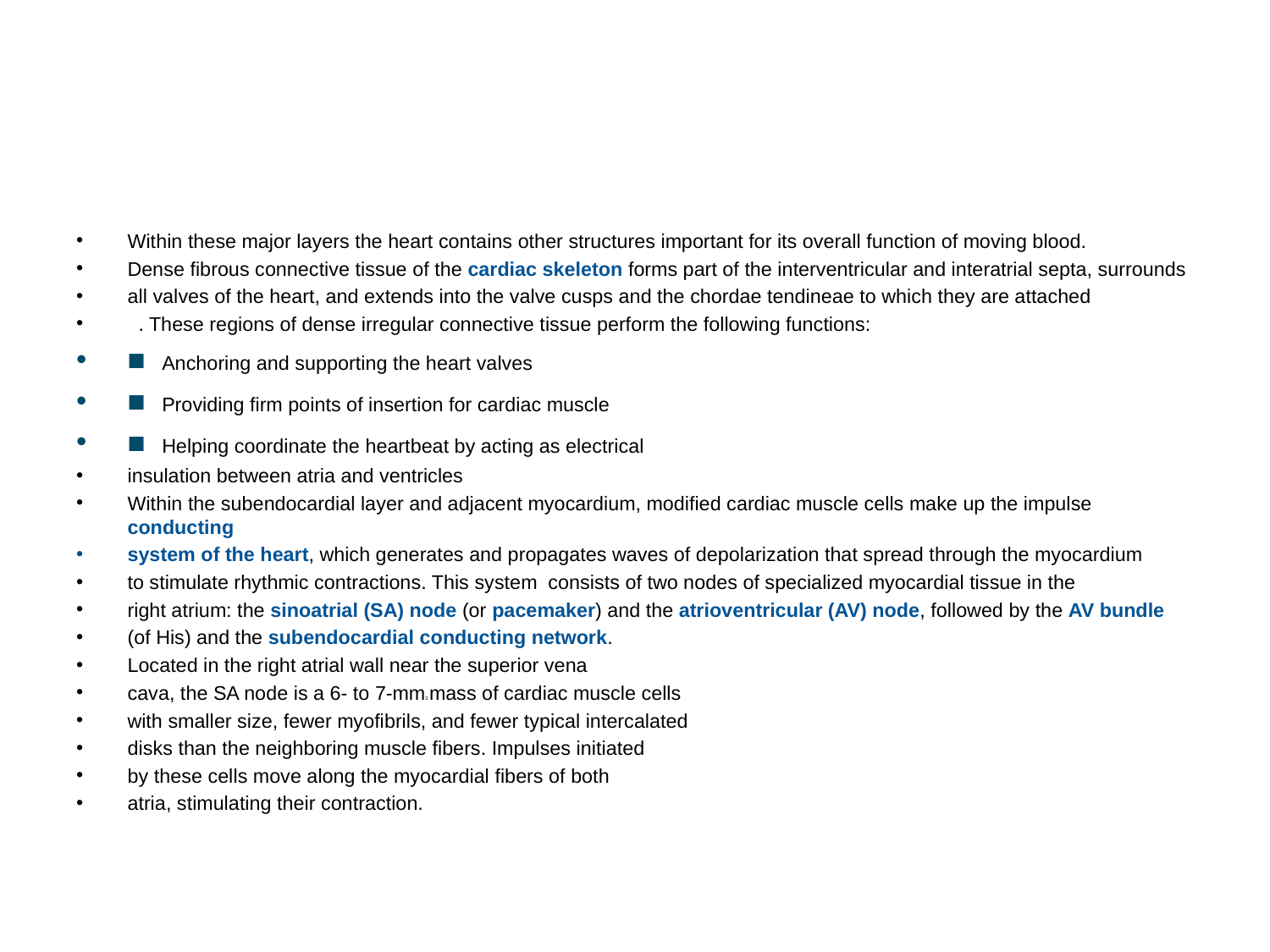

#
Within these major layers the heart contains other structures important for its overall function of moving blood.
Dense fibrous connective tissue of the cardiac skeleton forms part of the interventricular and interatrial septa, surrounds
all valves of the heart, and extends into the valve cusps and the chordae tendineae to which they are attached
  . These regions of dense irregular connective tissue perform the following functions:
■  Anchoring and supporting the heart valves
■  Providing firm points of insertion for cardiac muscle
■  Helping coordinate the heartbeat by acting as electrical
insulation between atria and ventricles
Within the subendocardial layer and adjacent myocardium, modified cardiac muscle cells make up the impulse conducting
system of the heart, which generates and propagates waves of depolarization that spread through the myocardium
to stimulate rhythmic contractions. This system  consists of two nodes of specialized myocardial tissue in the
right atrium: the sinoatrial (SA) node (or pacemaker) and the atrioventricular (AV) node, followed by the AV bundle
(of His) and the subendocardial conducting network.
Located in the right atrial wall near the superior vena
cava, the SA node is a 6- to 7-mm3 mass of cardiac muscle cells
with smaller size, fewer myofibrils, and fewer typical intercalated
disks than the neighboring muscle fibers. Impulses initiated
by these cells move along the myocardial fibers of both
atria, stimulating their contraction.